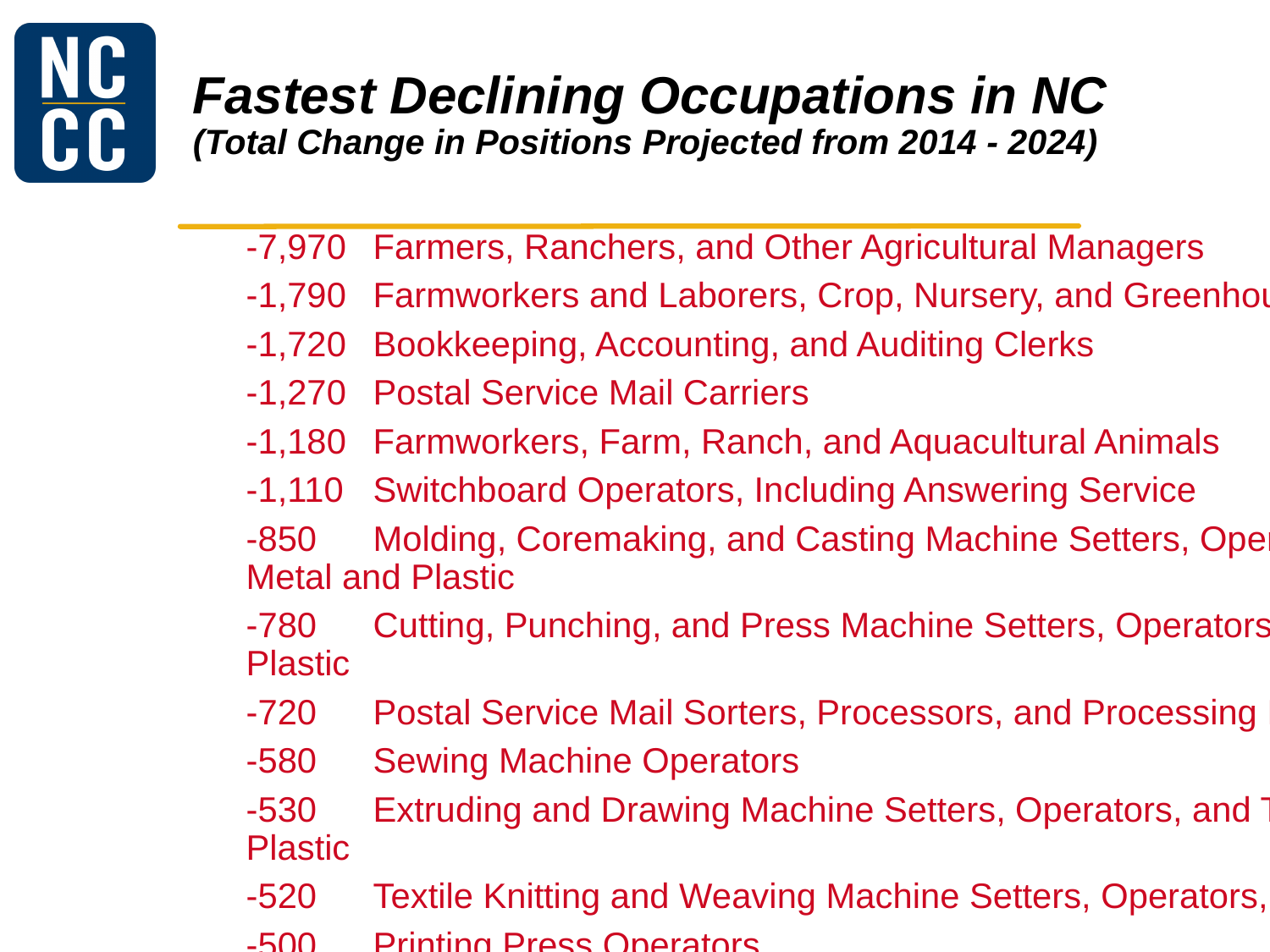

# Fastest Declining Occupations in NC (Total Change in Positions Projected from 2014 - 2024)
	-7,970	Farmers, Ranchers, and Other Agricultural Managers
	-1,790	Farmworkers and Laborers, Crop, Nursery, and Greenhouse
	-1,720	Bookkeeping, Accounting, and Auditing Clerks
	-1,270	Postal Service Mail Carriers
	-1,180	Farmworkers, Farm, Ranch, and Aquacultural Animals
	-1,110	Switchboard Operators, Including Answering Service
	-850	Molding, Coremaking, and Casting Machine Setters, Operators, and Tenders, Metal and Plastic
	-780	Cutting, Punching, and Press Machine Setters, Operators, and Tenders, Metal and Plastic
	-720	Postal Service Mail Sorters, Processors, and Processing Machine Operators
	-580	Sewing Machine Operators
	-530	Extruding and Drawing Machine Setters, Operators, and Tenders, Metal and Plastic
	-520	Textile Knitting and Weaving Machine Setters, Operators, and Tenders
	-500	Printing Press Operators
	-480	Textile Winding, Twisting, and Drawing Out Machine Setters, Operators, and Tenders
	-420	Cooks, Fast Food
	-380	Executive Secretaries and Executive Administrative Assistants
	-360	Mail Clerks and Mail Machine Operators, Except Postal Service
	-350	Extruding, Forming, Pressing, and Compacting Machine Setters, Operators, and Tenders
	-300	Grinding, Lapping, Polishing, and Buffing Machine Tool Setters, Operators, and Tenders, Metal and Plastic
	-280	Extruding and Forming Machine Setters, Operators, and Tenders, Synthetic and Glass Fibers
	-260	Paper Goods Machine Setters, Operators, and Tenders
	-250	Lathe and Turning Machine Tool Setters, Operators, and Tenders, Metal and Plastic
	-240	Postal Service Clerks
	-230	Furnace, Kiln, Oven, Drier, and Kettle Operators and Tenders
	-220	Welding, Soldering, and Brazing Machine Setters, Operators, and Tenders
	-220	Prepress Technicians and Workers
	-220	Photographic Process Workers and Processing Machine Operators
	-210	Computer Operators
	-200	Office Machine Operators, Except Computer
	-180	Print Binding and Finishing Workers
	-180	Reporters and Correspondents
	-170	Tire Builders
	-170	Food and Tobacco Roasting, Baking, and Drying Machine Operators and Tenders
	-160	Textile Bleaching and Dyeing Machine Operators and Tenders
	-160	Radio and Television Announcers
	-140	Power Plant Operators
	-140	Travel Agents
	-140	Forging Machine Setters, Operators, and Tenders, Metal and Plastic
	-140	Electronic Equipment Installers and Repairers, Motor Vehicles
	-130	Insurance Underwriters
	-130	Meter Readers, Utilities
	-120	Graders and Sorters, Agricultural Products
	-120	Milling and Planing Machine Setters, Operators, and Tenders, Metal and Plastic
	-120	Plating and Coating Machine Setters, Operators, and Tenders, Metal and Plastic
	-110	First-Line Supervisors of Farming, Fishing, and Forestry Workers
	-110	Word Processors and Typists
	-100	Probation Officers and Correctional Treatment Specialists
	-100	Tool and Die Makers
	-90	Data Entry Keyers
	-90	Highway Maintenance Workers
	-80	Order Clerks
	-80	Surveying and Mapping Technicians
	-80	Drilling and Boring Machine Tool Setters, Operators, and Tenders, Metal and Plastic
	-70	Procurement Clerks
	-70	Fallers
	-70	Postmasters and Mail Superintendents
	-60	Correctional Officers and Jailers
	-60	Coin, Vending, and Amusement Machine Servicers and Repairers
	-60	Cutters and Trimmers, Hand
	-60	Tool Grinders, Filers, and Sharpeners
	-60	Heat Treating Equipment Setters, Operators, and Tenders, Metal and Plastic
	-60	Metal Workers and Plastic Workers, All Other
	-50	Telecommunications Equipment Installers and Repairers, Except Line Installers
	-50	Pressers, Textile, Garment, and Related Materials
	-50	Floral Designers
	-50	Broadcast Technicians
	-50	Rolling Machine Setters, Operators, and Tenders, Metal and Plastic
	-50	Locksmiths and Safe Repairers
	-50	Desktop Publishers
	-50	Manufactured Building and Mobile Home Installers
	-40	Police, Fire, and Ambulance Dispatchers
	-40	Textile, Apparel, and Furnishings Workers, All Other
	-40	Jewelers and Precious Stone and Metal Workers
	-30	Cutting and Slicing Machine Setters, Operators, and Tenders
	-30	Separating, Filtering, Clarifying, Precipitating, and Still Machine Setters, Operators, and Tenders
	-30	Chemical Equipment Operators and Tenders
	-30	Editors
	-30	Mechanical Drafters
	-30	Agricultural Equipment Operators
	-20	File Clerks
	-20	Tax Examiners and Collectors, and Revenue Agents
	-20	Conveyor Operators and Tenders
	-20	Chemical Plant and System Operators
	-20	Molders, Shapers, and Casters, Except Metal and Plastic
	-20	Tailors, Dressmakers, and Custom Sewers
	-20	Textile Cutting Machine Setters, Operators, and Tenders
	-20	Forest and Conservation Technicians
	-20	Nuclear Technicians
	-20	Agricultural Inspectors
	-20	Crushing, Grinding, and Polishing Machine Setters, Operators, and Tenders
	-20	Administrative Law Judges, Adjudicators, and Hearing Officers
	-20	Foundry Mold and Coremakers
	-20	Pourers and Casters, Metal
	-10	Woodworking Machine Setters, Operators, and Tenders, Except Sawing
	-10	Electrical and Electronics Repairers, Powerhouse, Substation, and Relay
	-10	Biological Scientists, All Other
	-10	Labor Relations Specialists
	-10	Credit Authorizers, Checkers, and Clerks
	-10	Social Workers, All Other
	-10	Air Traffic Controllers
	-10	Fabric and Apparel Patternmakers
	-10	Sewers, Hand
	-10	Statistical Assistants
	-10	Fish and Game Wardens
	-10	Fabric Menders, Except Garment
	-10	Log Graders and Scalers
	-10	Correspondence Clerks
	-10	Home Economics Teachers, Postsecondary
	-10	Travel Guides
	-10	Respiratory Therapy Technicians
	-10	Motion Picture Projectionists
	-10	Model Makers, Metal and Plastic
	-10	Parking Enforcement Workers
	0	Pile-Driver Operators
	0	Explosives Workers, Ordnance Handling Experts, and Blasters
	0	Mining and Geological Engineers, Including Mining Safety Engineers
	0	Choreographers
	0	Refractory Materials Repairers, Except Brickmasons
	0	Agricultural Engineers
	0	Rail-Track Laying and Maintenance Equipment Operators
	0	Transit and Railroad Police
	0	Musical Instrument Repairers and Tuners
	0	Petroleum Pump System Operators, Refinery Operators, and Gaugers
	0	Sociologists
	0	Museum Technicians and Conservators
	0	Dentists, All Other Specialists
	0	Gas Plant Operators
	0	Nuclear Power Reactor Operators
	0	Atmospheric and Space Scientists
	0	Legal Secretaries
	0	Drafters, All Other
	0	Aircraft Cargo Handling Supervisors
	0	Historians
	0	Pump Operators, Except Wellhead Pumpers
	0	Agricultural and Food Science Technicians
	0	Legal Support Workers, All Other
	0	Embalmers
	0	Patternmakers, Metal and Plastic
	0	Layout Workers, Metal and Plastic